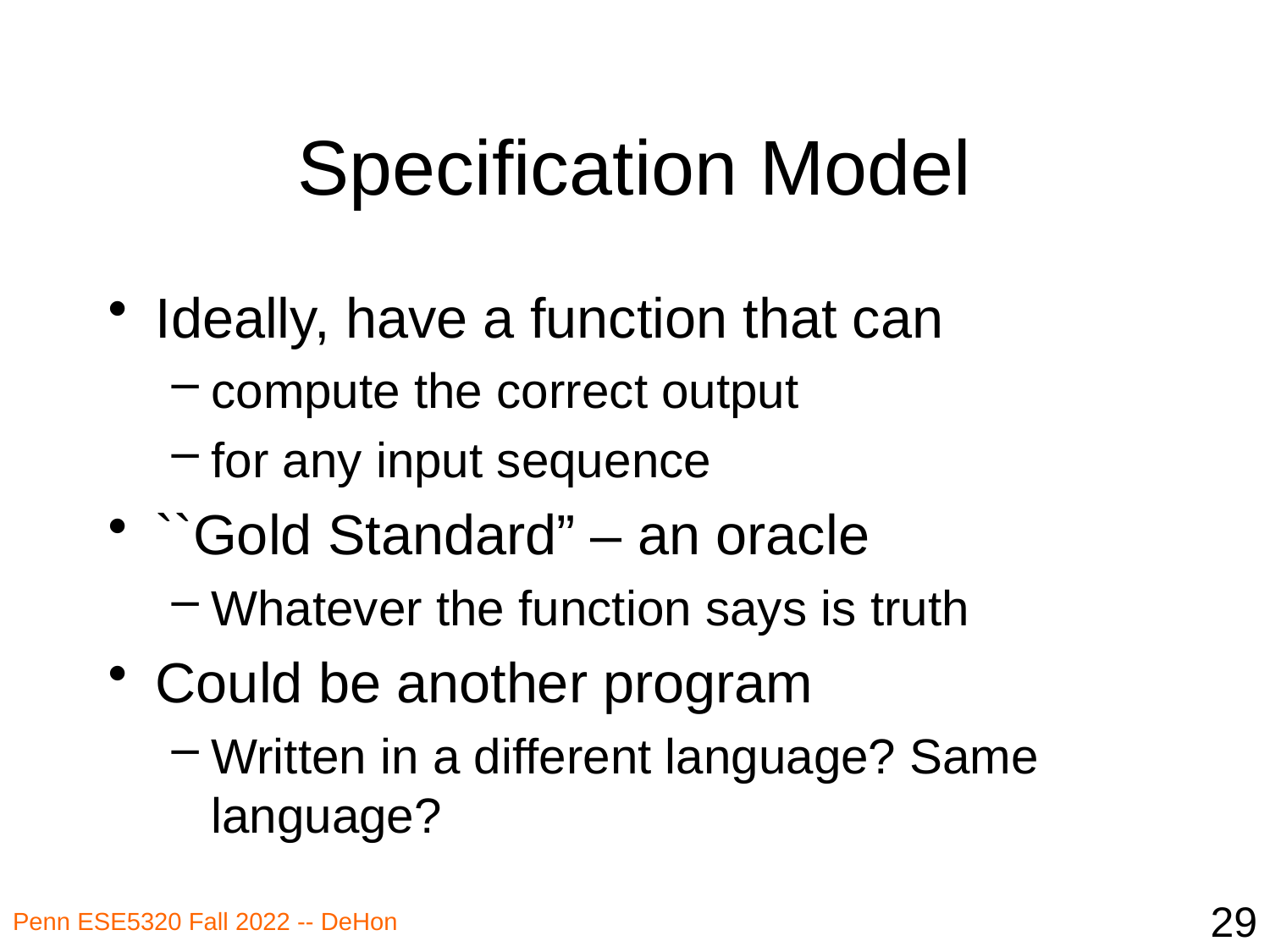

# Specification Model
Ideally, have a function that can
compute the correct output
for any input sequence
``Gold Standard” – an oracle
Whatever the function says is truth
Could be another program
Written in a different language? Same language?
29
Penn ESE5320 Fall 2022 -- DeHon